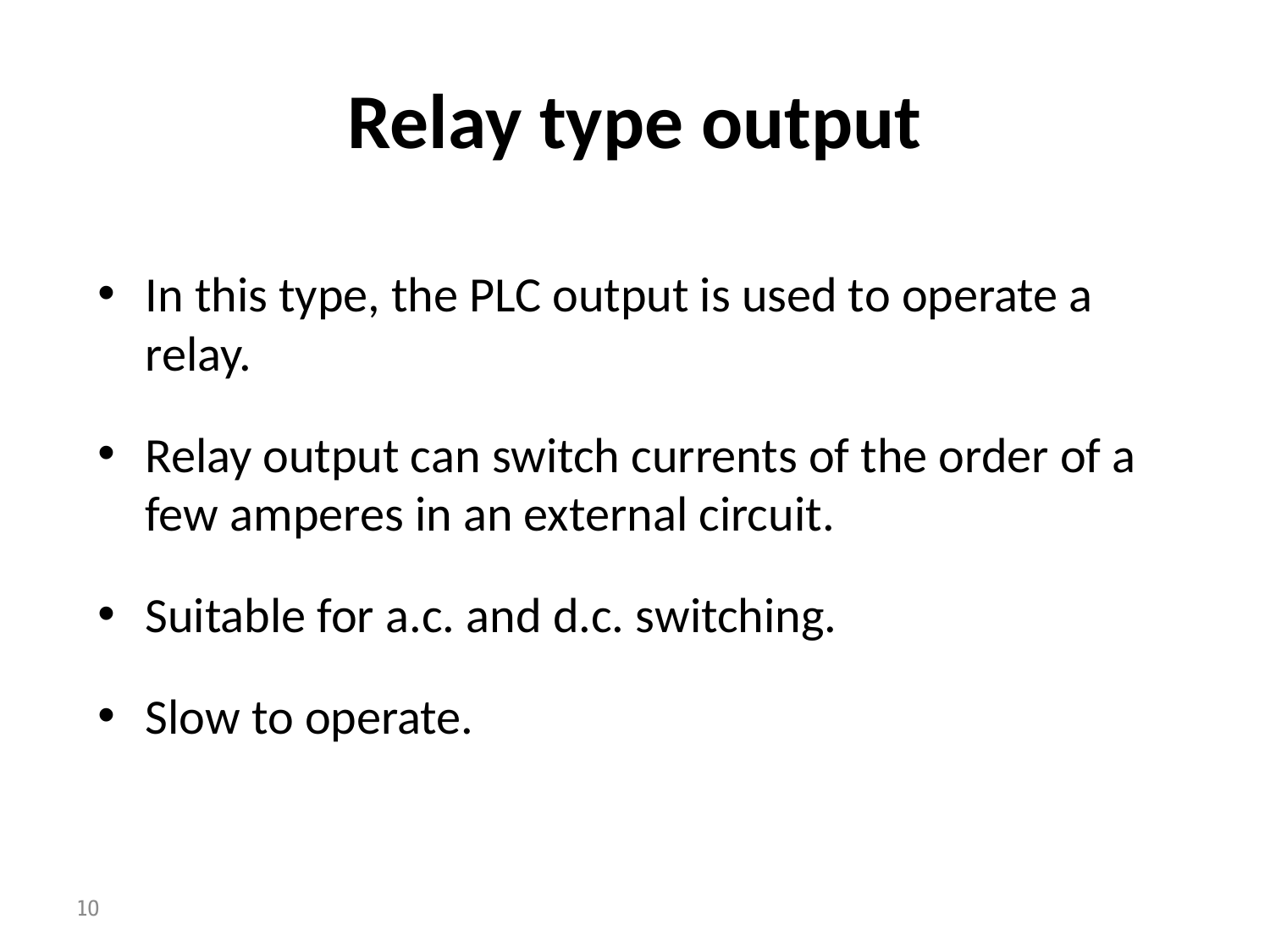

# Relay type output
In this type, the PLC output is used to operate a relay.
Relay output can switch currents of the order of a few amperes in an external circuit.
Suitable for a.c. and d.c. switching.
Slow to operate.

10